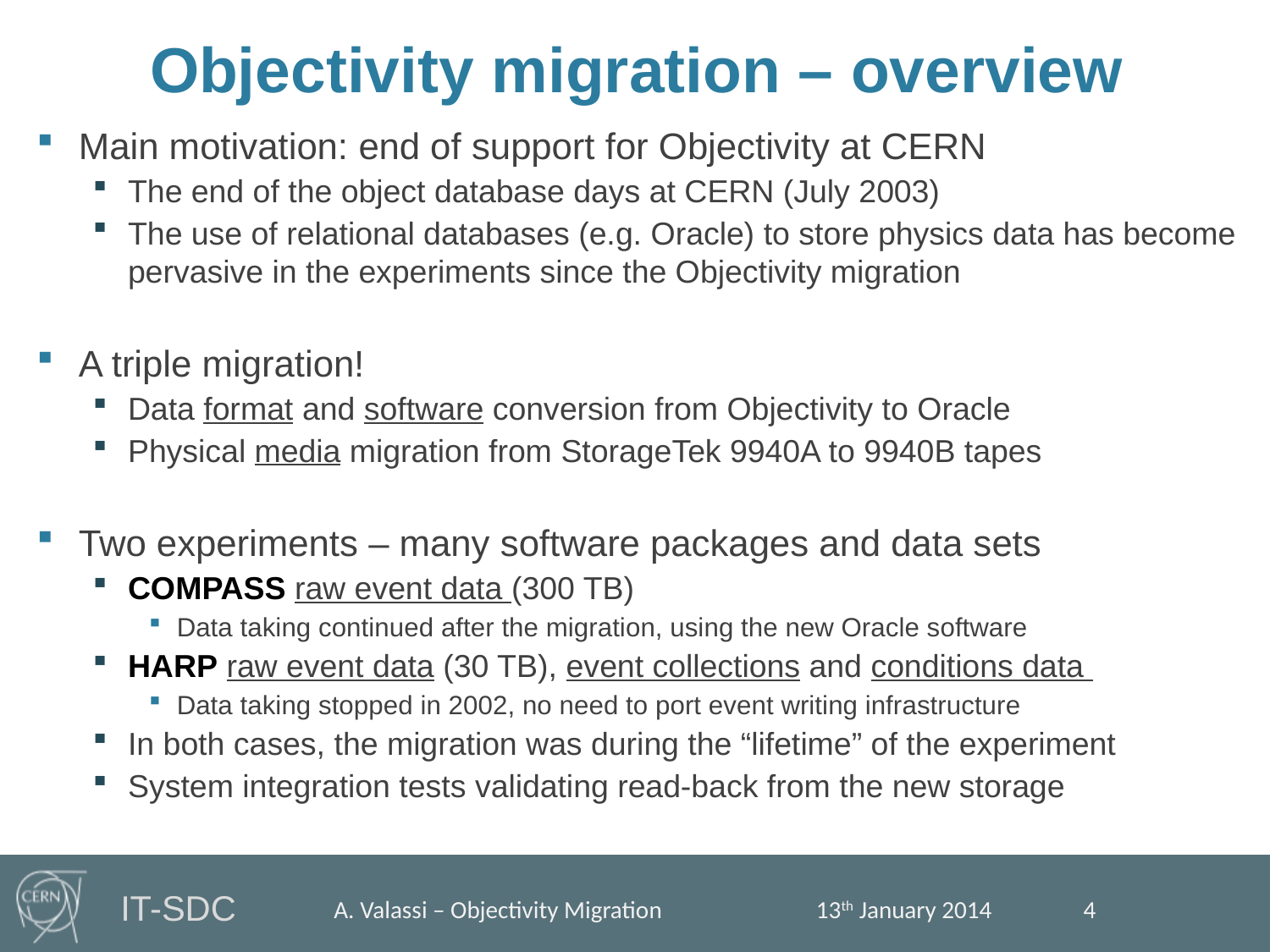

# Objectivity migration – overview
Main motivation: end of support for Objectivity at CERN
The end of the object database days at CERN (July 2003)
The use of relational databases (e.g. Oracle) to store physics data has become pervasive in the experiments since the Objectivity migration

A triple migration!
Data format and software conversion from Objectivity to Oracle
Physical media migration from StorageTek 9940A to 9940B tapes

Two experiments – many software packages and data sets
COMPASS raw event data (300 TB)
Data taking continued after the migration, using the new Oracle software
HARP raw event data (30 TB), event collections and conditions data
Data taking stopped in 2002, no need to port event writing infrastructure
In both cases, the migration was during the “lifetime” of the experiment
System integration tests validating read-back from the new storage